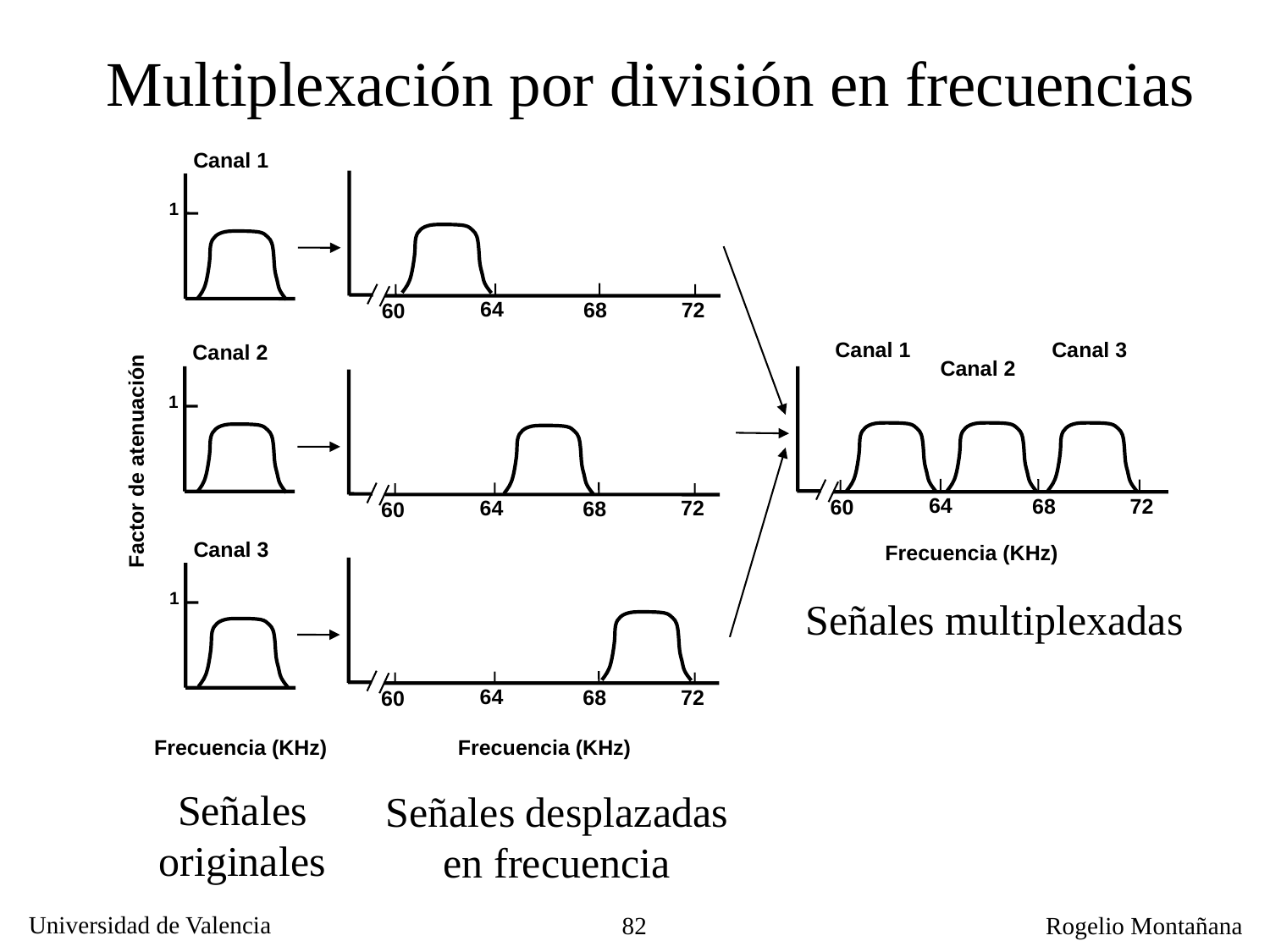

Multiplexación por división en frecuencias
Canal 1

1

64
72
68
60

Canal 1
Canal 3
Canal 2
Canal 2

1

Factor de atenuación

64
72
68
60
64
72
68
60

Canal 3
Frecuencia (KHz)

1
Señales multiplexadas

64
72
68
60

Frecuencia (KHz)
Frecuencia (KHz)
Señales
originales
Señales desplazadas
en frecuencia